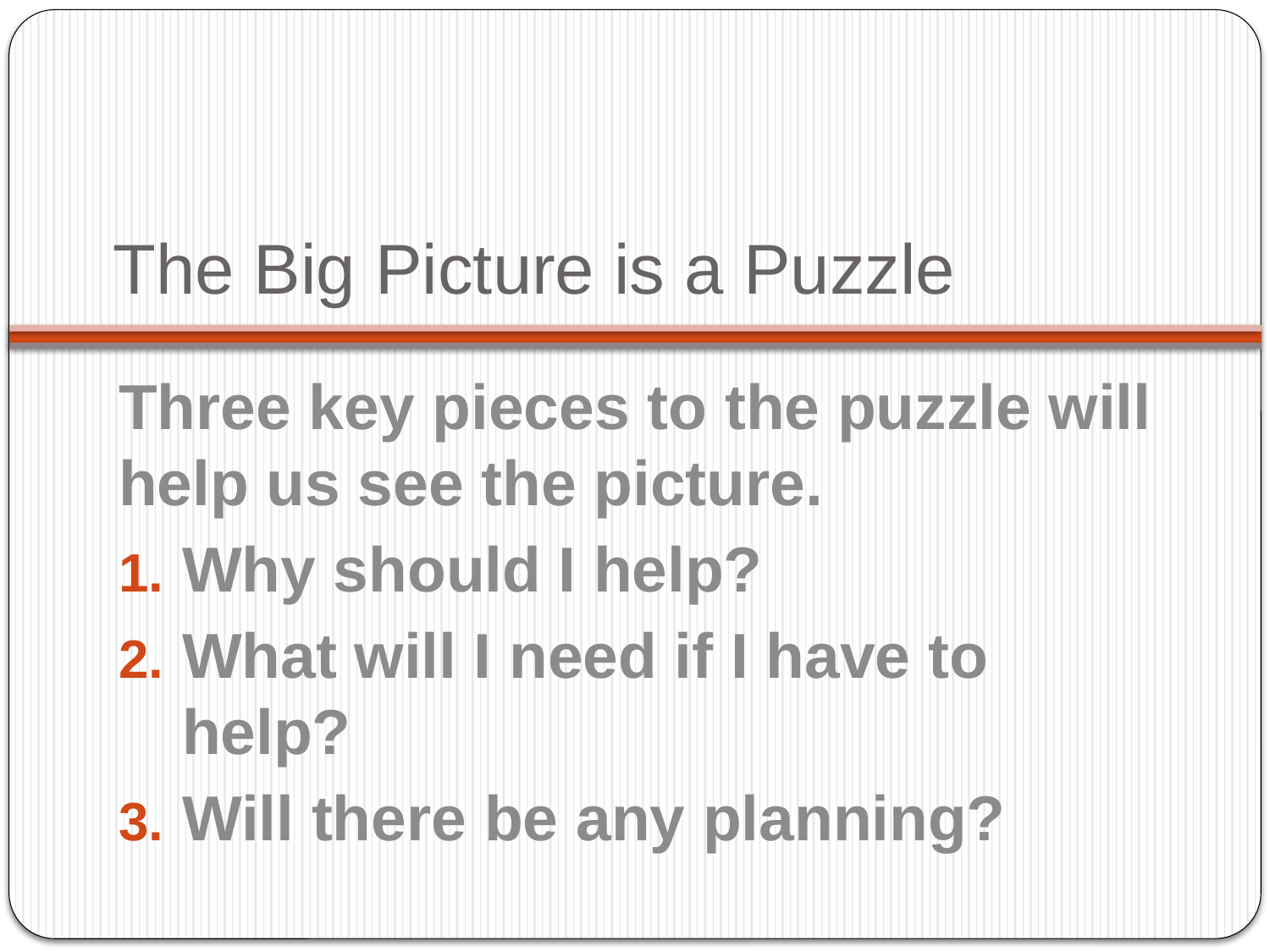

# The Big Picture is a Puzzle
Three key pieces to the puzzle will help us see the picture.
Why should I help?
What will I need if I have to help?
Will there be any planning?